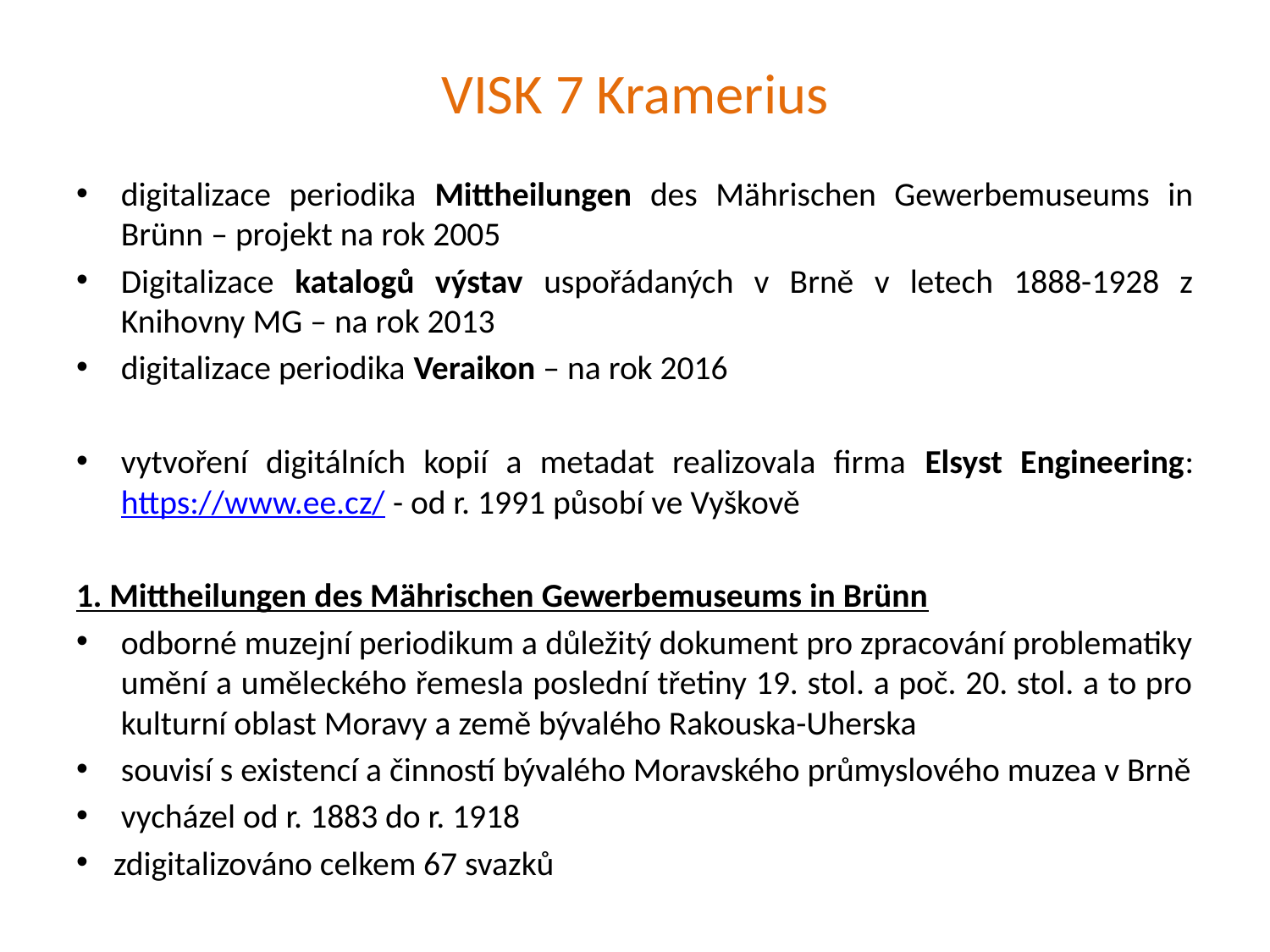

# VISK 7 Kramerius
digitalizace periodika Mittheilungen des Mährischen Gewerbemuseums in Brünn – projekt na rok 2005
Digitalizace katalogů výstav uspořádaných v Brně v letech 1888-1928 z Knihovny MG – na rok 2013
digitalizace periodika Veraikon – na rok 2016

vytvoření digitálních kopií a metadat realizovala firma Elsyst Engineering: https://www.ee.cz/ - od r. 1991 působí ve Vyškově

1. Mittheilungen des Mährischen Gewerbemuseums in Brünn
odborné muzejní periodikum a důležitý dokument pro zpracování problematiky umění a uměleckého řemesla poslední třetiny 19. stol. a poč. 20. stol. a to pro kulturní oblast Moravy a země bývalého Rakouska-Uherska
souvisí s existencí a činností bývalého Moravského průmyslového muzea v Brně
vycházel od r. 1883 do r. 1918
zdigitalizováno celkem 67 svazků